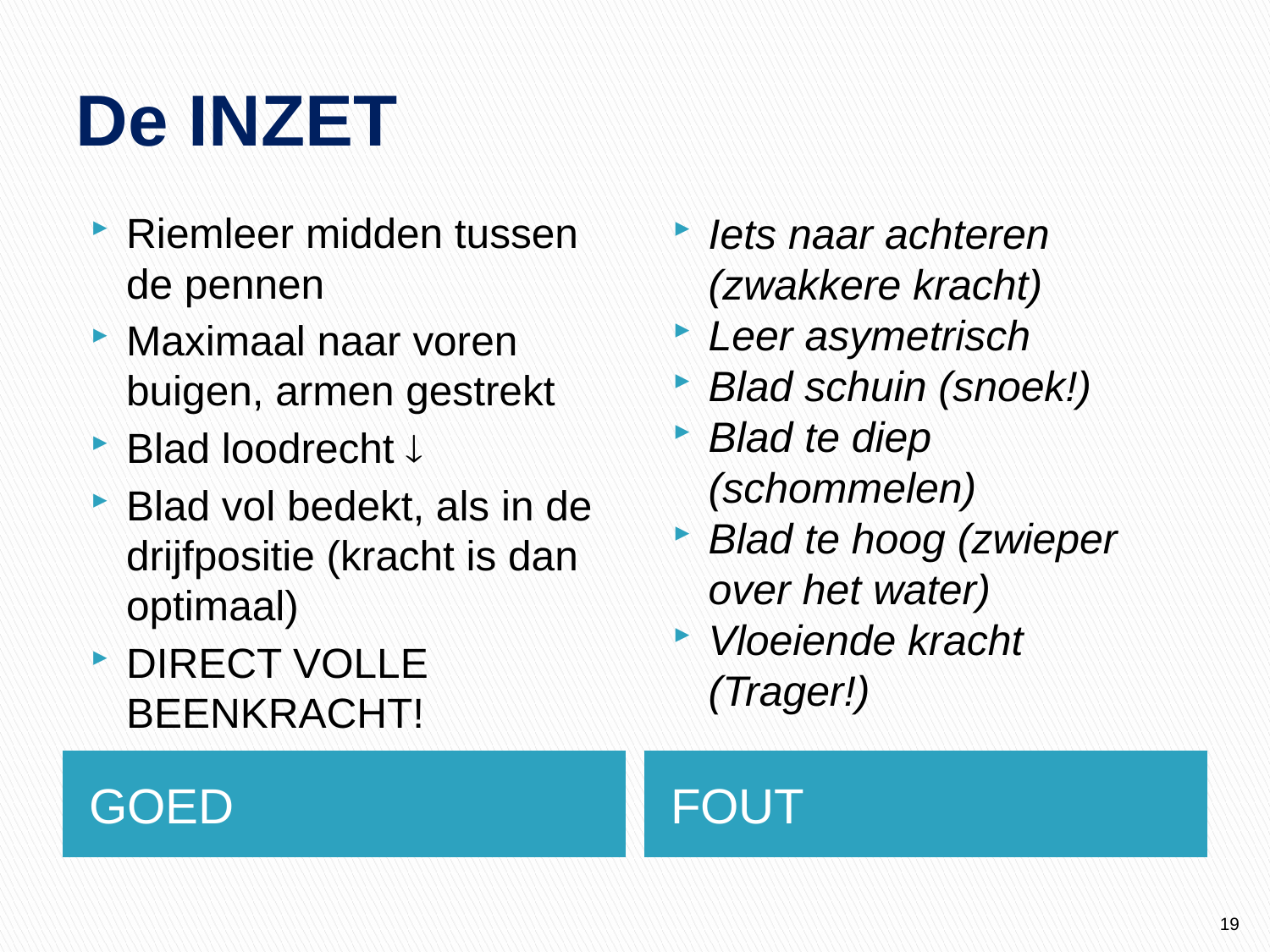

# De inzet
Riemleer midden tussen de pennen
Maximaal naar voren buigen, armen gestrekt
Blad loodrecht ↓
Blad vol bedekt, als in de drijfpositie (kracht is dan optimaal)
Direct volle beenkracht!

Iets naar achteren (zwakkere kracht)
Leer asymetrisch
Blad schuin (snoek!)
Blad te diep (schommelen)
Blad te hoog (zwieper over het water)
Vloeiende kracht (Trager!)
GOED
FOUT
19